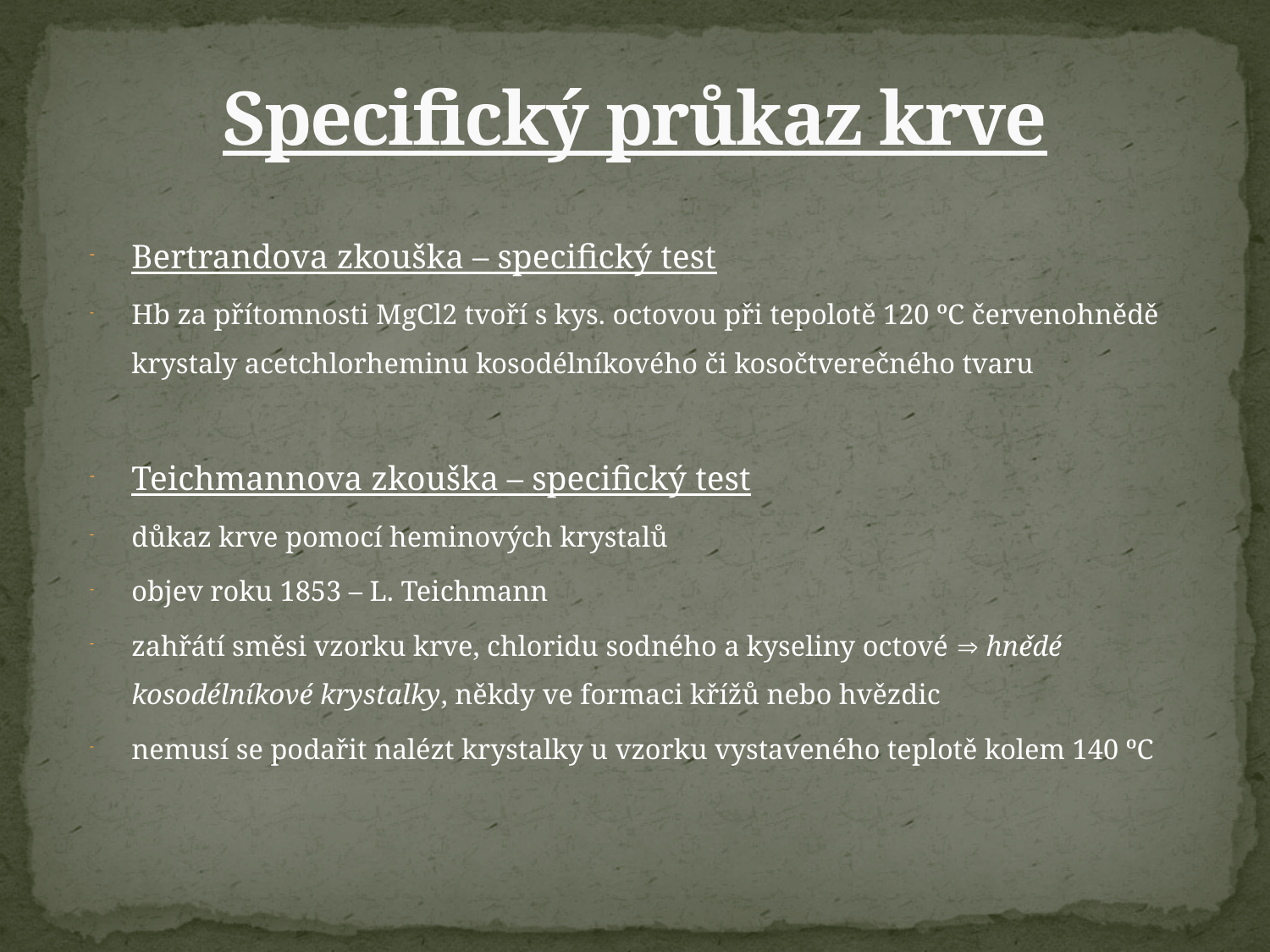

# Specifický průkaz krve
Bertrandova zkouška – specifický test
Hb za přítomnosti MgCl2 tvoří s kys. octovou při tepolotě 120 ºC červenohnědě krystaly acetchlorheminu kosodélníkového či kosočtverečného tvaru

Teichmannova zkouška – specifický test
důkaz krve pomocí heminových krystalů
objev roku 1853 – L. Teichmann
zahřátí směsi vzorku krve, chloridu sodného a kyseliny octové ⇒ hnědé kosodélníkové krystalky, někdy ve formaci křížů nebo hvězdic
nemusí se podařit nalézt krystalky u vzorku vystaveného teplotě kolem 140 ºC